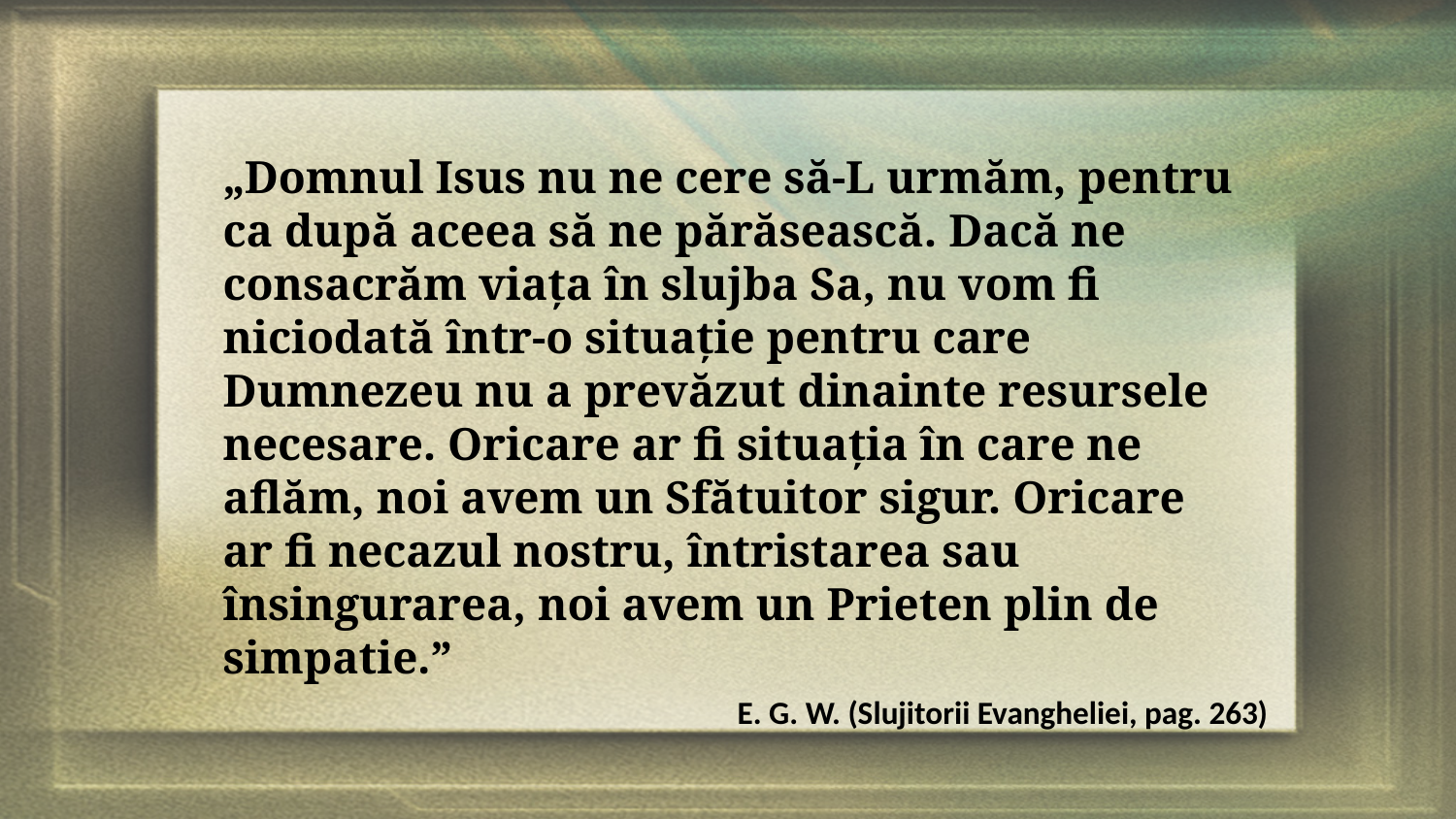

„Domnul Isus nu ne cere să-L urmăm, pentru ca după aceea să ne părăsească. Dacă ne consacrăm viaţa în slujba Sa, nu vom fi niciodată într-o situaţie pentru care Dumnezeu nu a prevăzut dinainte resursele necesare. Oricare ar fi situaţia în care ne aflăm, noi avem un Sfătuitor sigur. Oricare ar fi necazul nostru, întristarea sau însingurarea, noi avem un Prieten plin de simpatie.”
E. G. W. (Slujitorii Evangheliei, pag. 263)